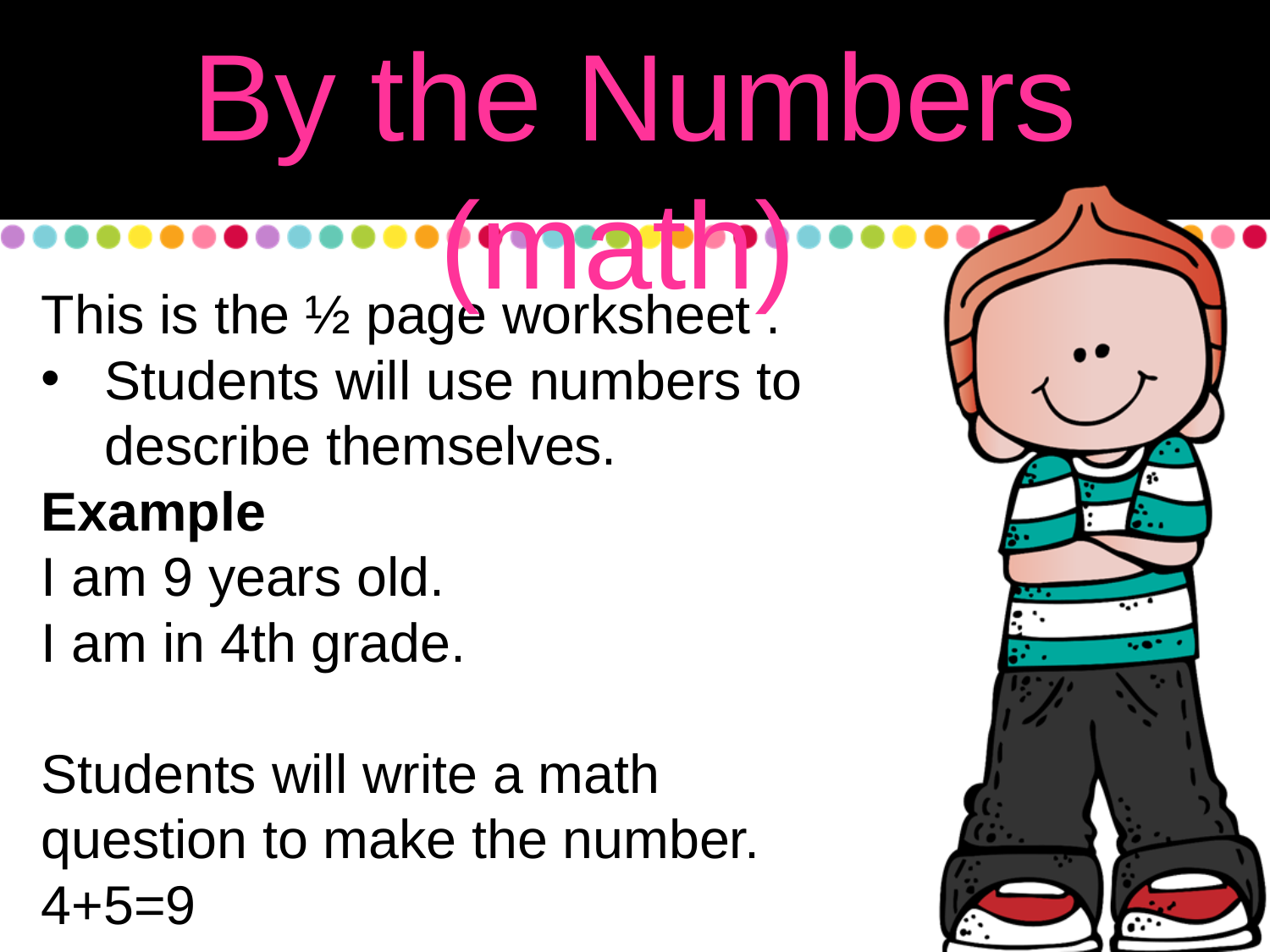

By the Numbers (math)
This is the ½ page worksheet .
Students will use numbers to describe themselves.
Example
I am 9 years old.
I am in 4th grade.

Students will write a math question to make the number.
4+5=9